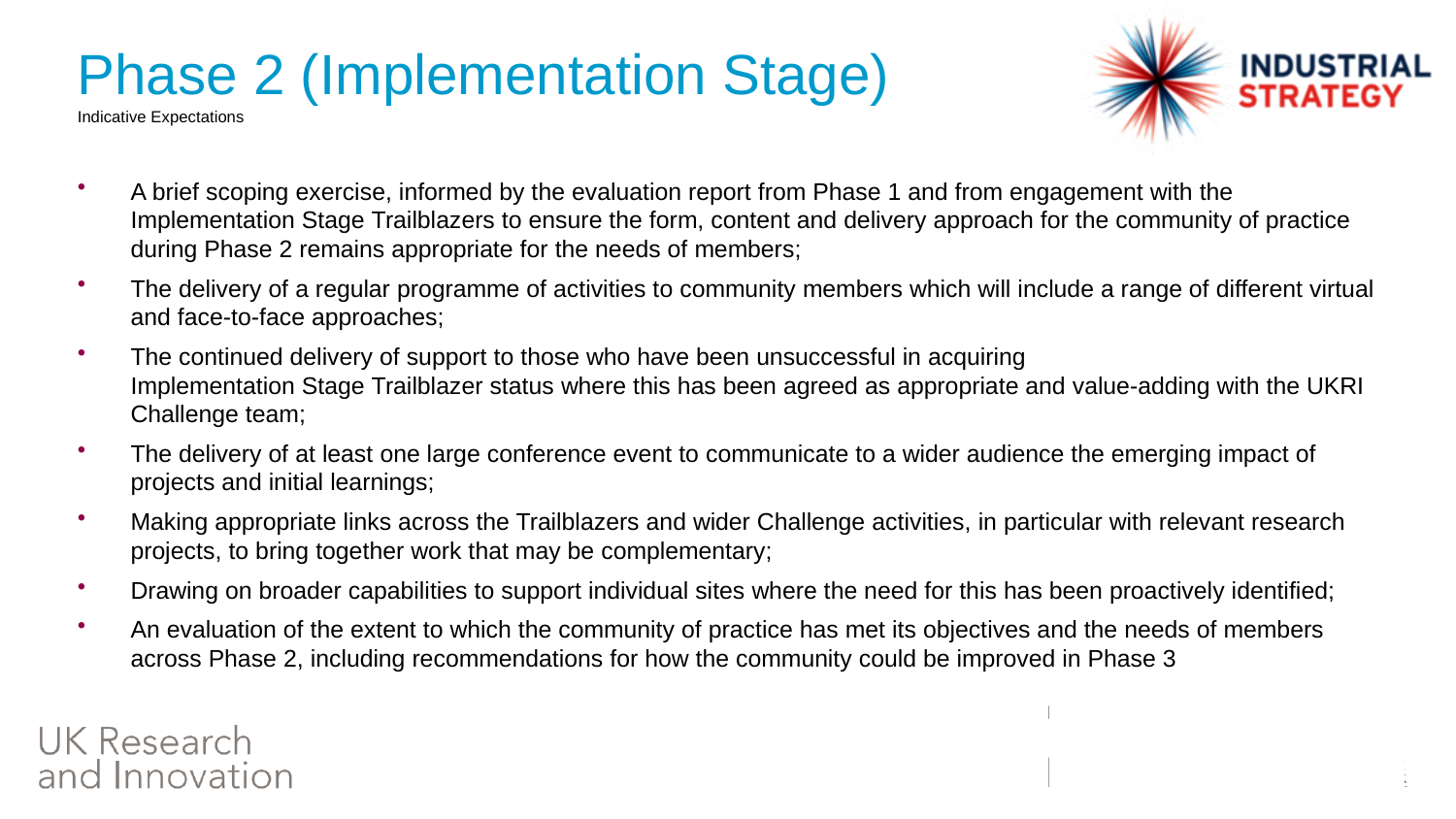

# Phase 2 (Implementation Stage)  Indicative Expectations
A brief scoping exercise, informed by the evaluation report from Phase 1 and from engagement with the Implementation Stage Trailblazers to ensure the form, content and delivery approach for the community of practice during Phase 2 remains appropriate for the needs of members;
The delivery of a regular programme of activities to community members which will include a range of different virtual and face-to-face approaches;
The continued delivery of support to those who have been unsuccessful in acquiring Implementation Stage Trailblazer status where this has been agreed as appropriate and value-adding with the UKRI Challenge team;
The delivery of at least one large conference event to communicate to a wider audience the emerging impact of projects and initial learnings;
Making appropriate links across the Trailblazers and wider Challenge activities, in particular with relevant research projects, to bring together work that may be complementary;
Drawing on broader capabilities to support individual sites where the need for this has been proactively identified;
An evaluation of the extent to which the community of practice has met its objectives and the needs of members across Phase 2, including recommendations for how the community could be improved in Phase 3